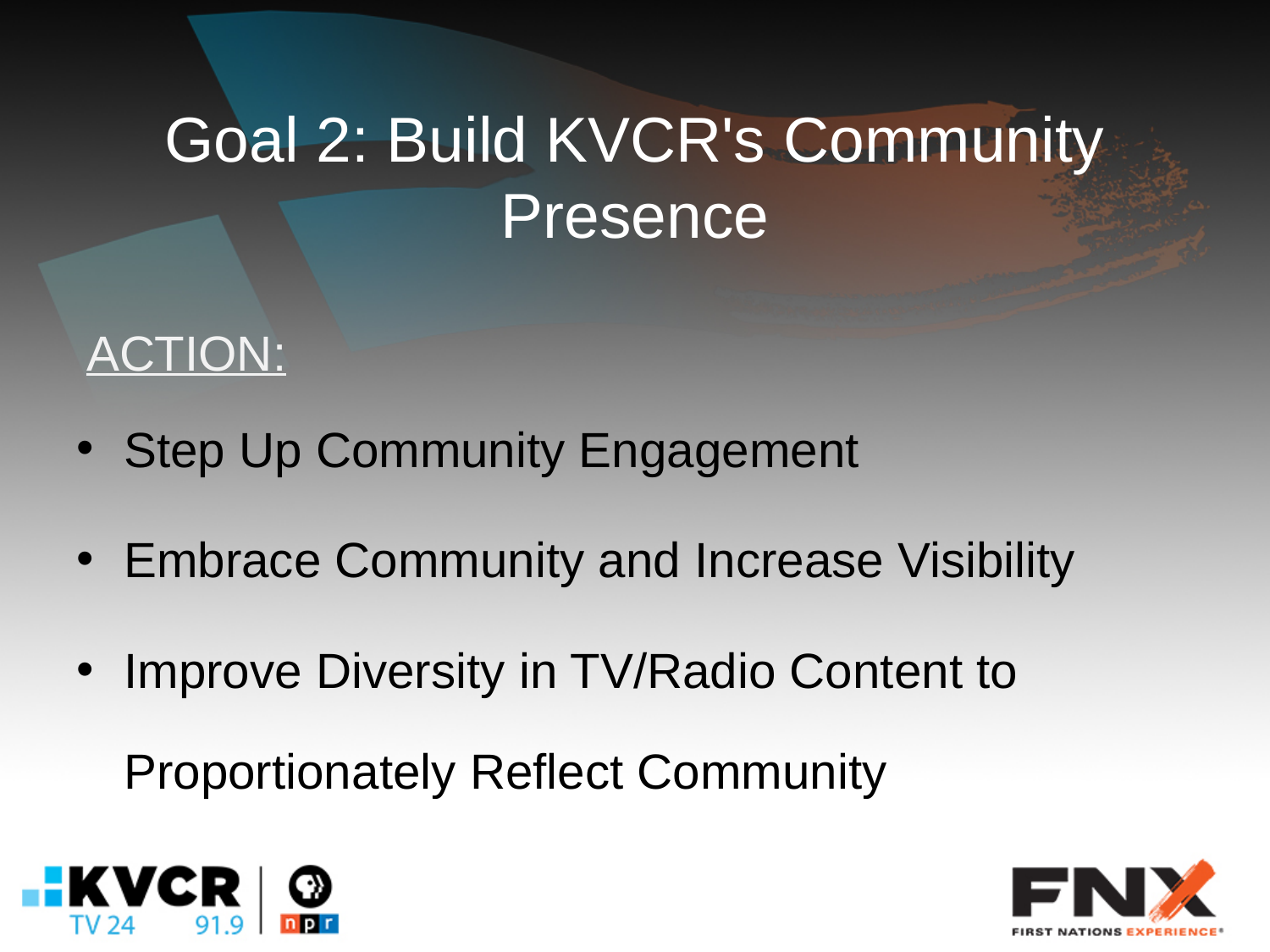

# Goal 2: Build KVCR's Community Presence
ACTION:
Step Up Community Engagement
Embrace Community and Increase Visibility
Improve Diversity in TV/Radio Content to Proportionately Reflect Community